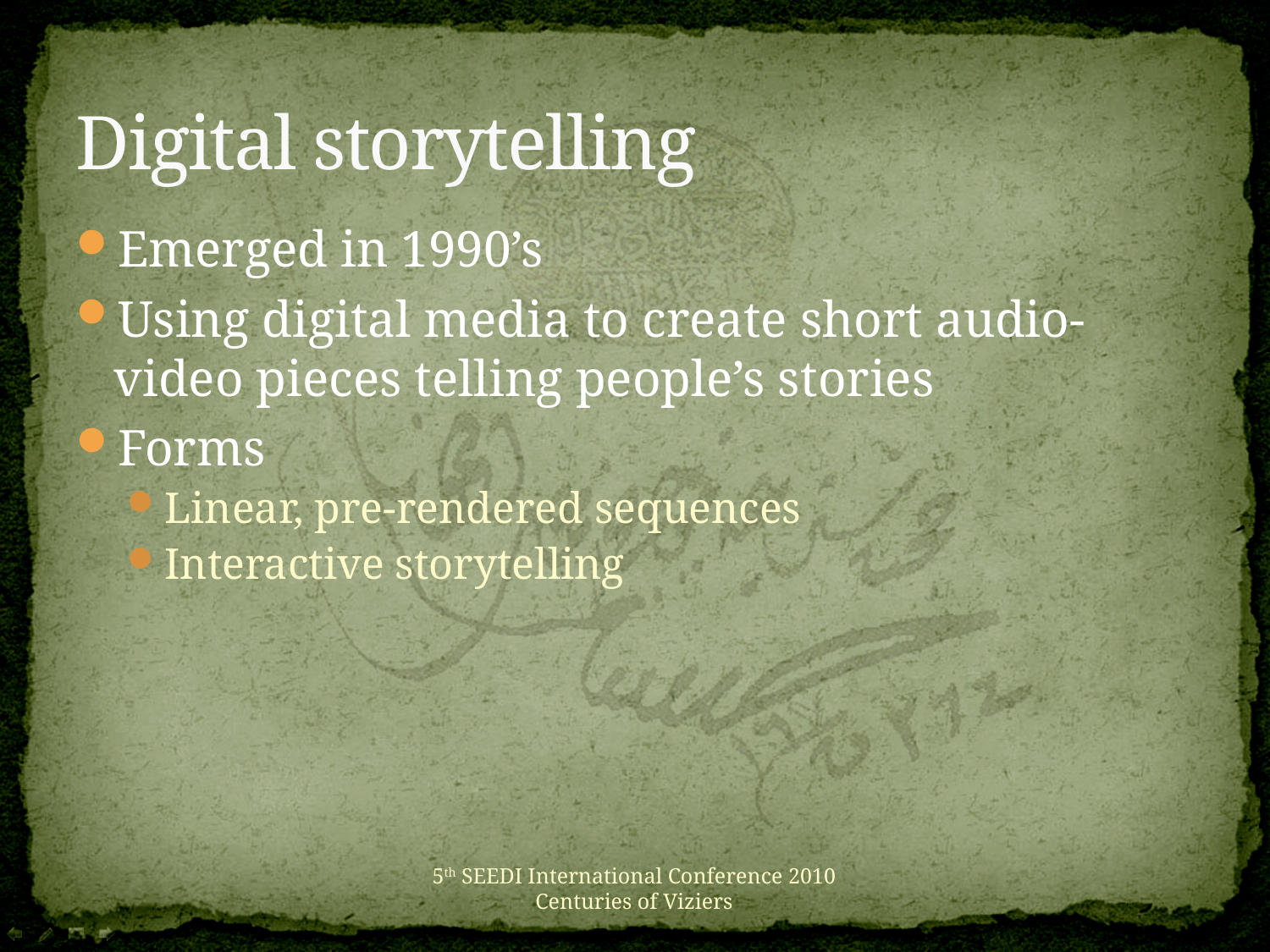

# Digital storytelling
Emerged in 1990’s
Using digital media to create short audio-video pieces telling people’s stories
Forms
Linear, pre-rendered sequences
Interactive storytelling

5th SEEDI International Conference 2010
Centuries of Viziers